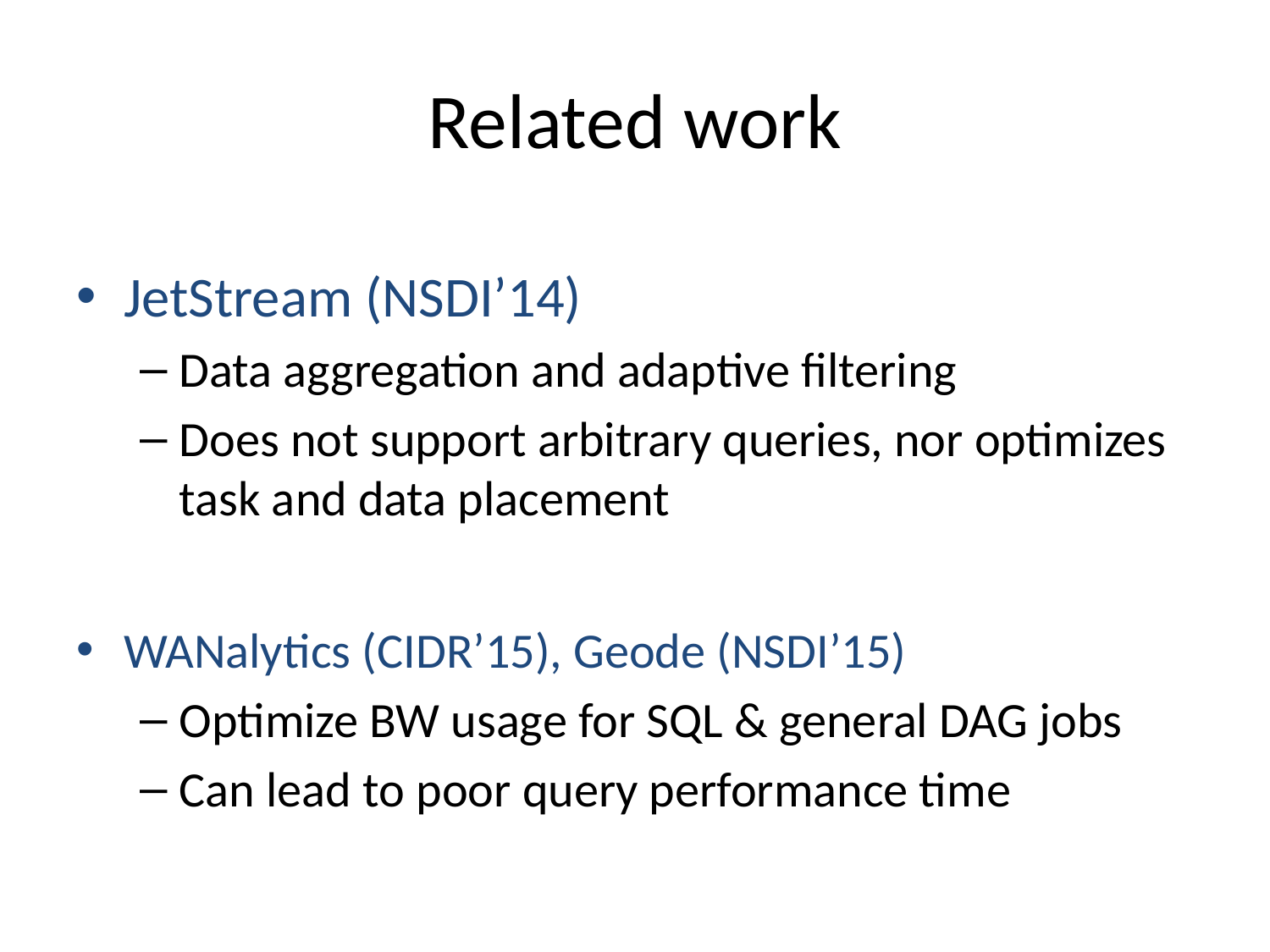

# Related work
JetStream (NSDI’14)
Data aggregation and adaptive filtering
Does not support arbitrary queries, nor optimizes task and data placement

WANalytics (CIDR’15), Geode (NSDI’15)
Optimize BW usage for SQL & general DAG jobs
Can lead to poor query performance time